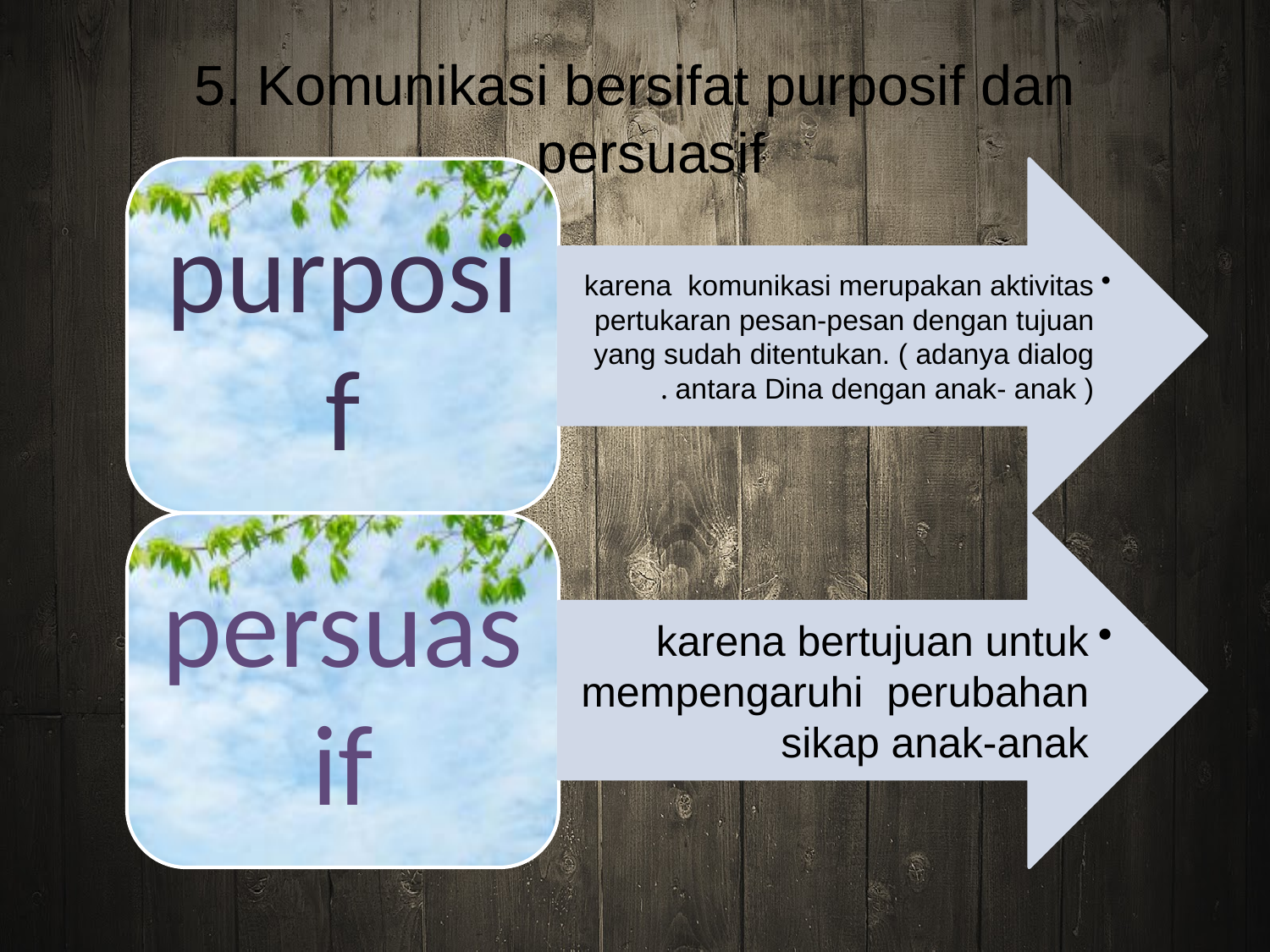

5. Komunikasi bersifat purposif dan persuasif

purposif
persuasif